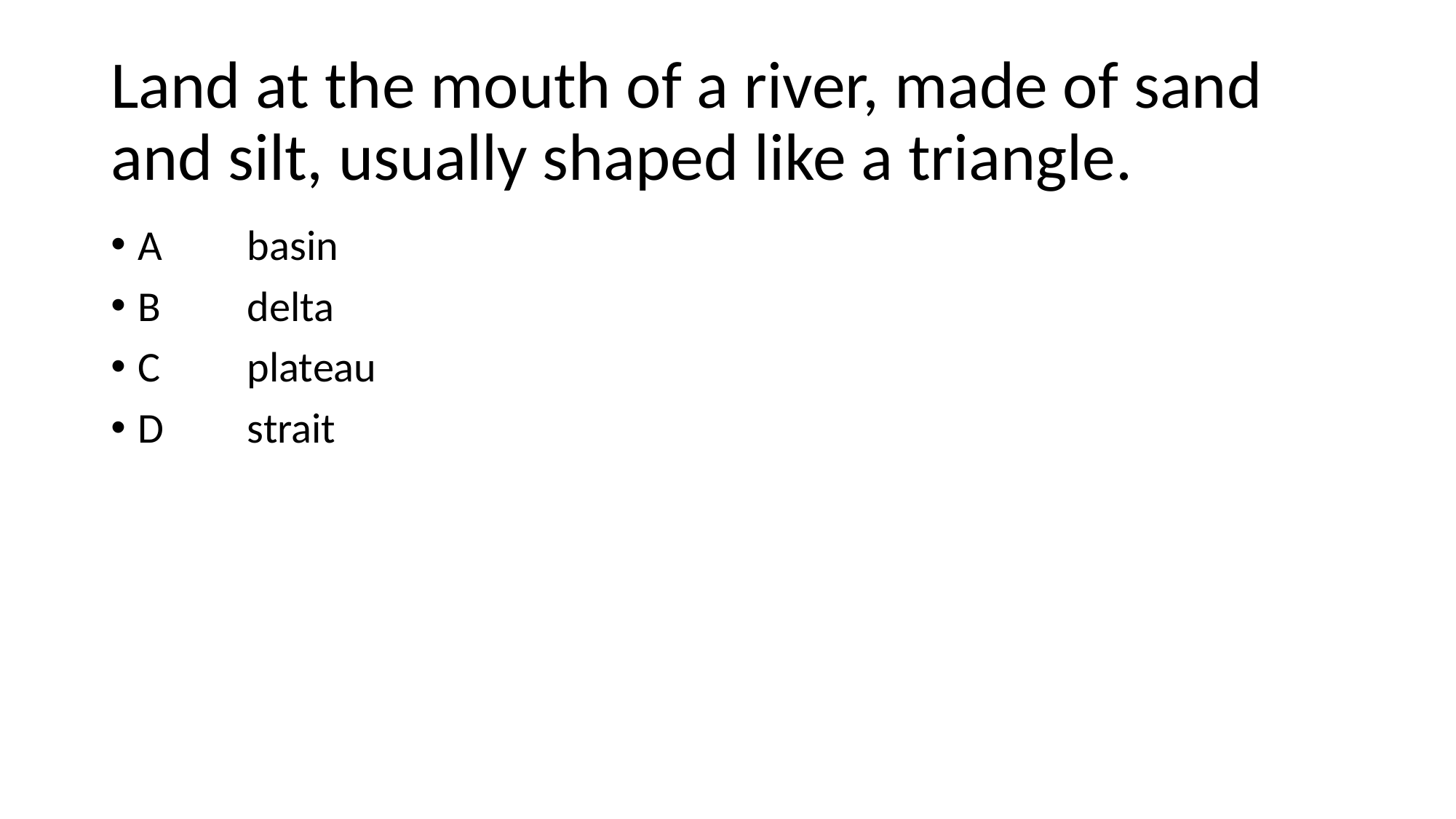

# Land at the mouth of a river, made of sand and silt, usually shaped like a triangle.
A	basin
B	delta
C	plateau
D	strait